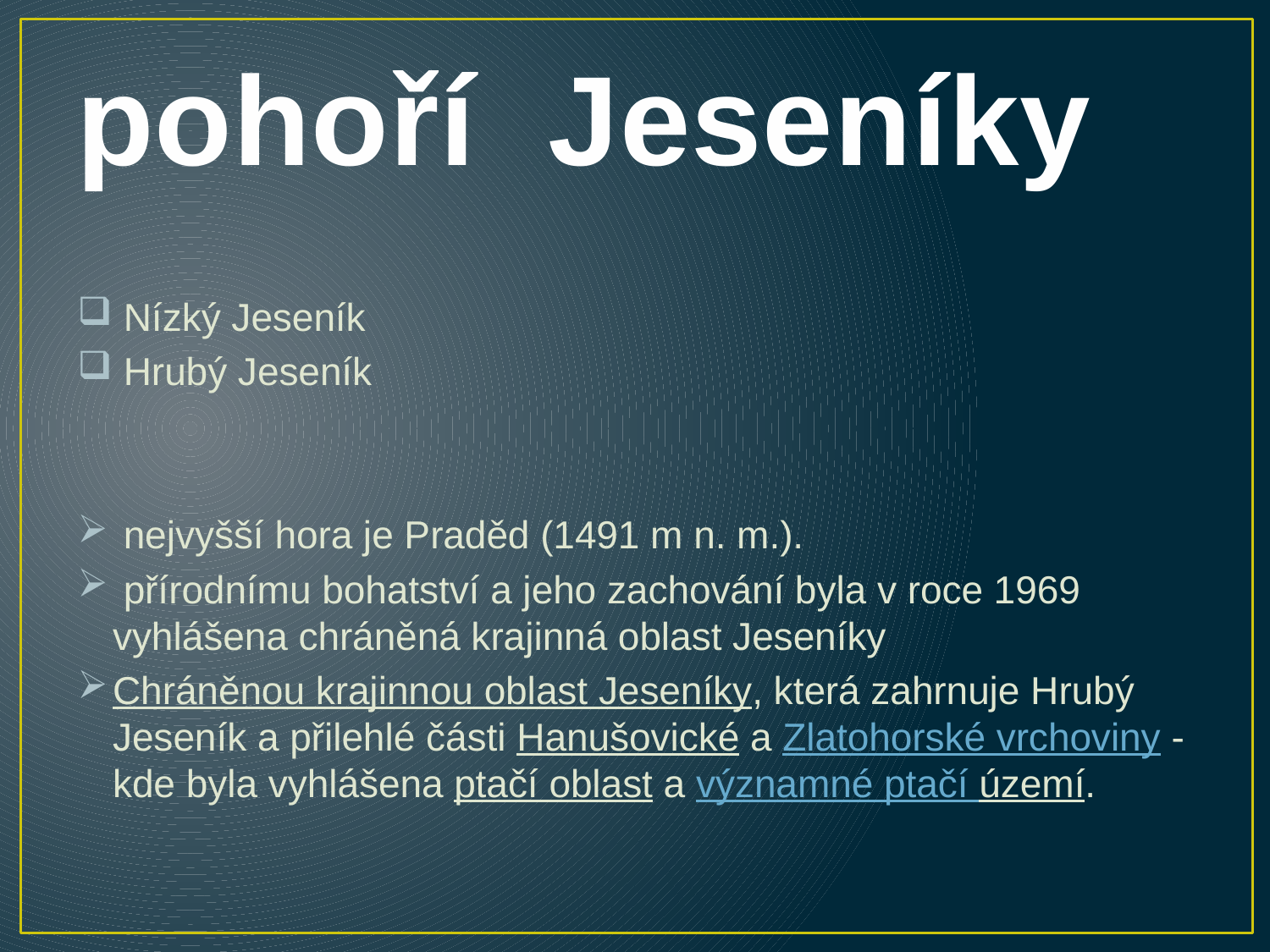

# pohoří  Jeseníky
 Nízký Jeseník
 Hrubý Jeseník

 nejvyšší hora je Praděd (1491 m n. m.).
 přírodnímu bohatství a jeho zachování byla v roce 1969 vyhlášena chráněná krajinná oblast Jeseníky
Chráněnou krajinnou oblast Jeseníky, která zahrnuje Hrubý Jeseník a přilehlé části Hanušovické a Zlatohorské vrchoviny - kde byla vyhlášena ptačí oblast a významné ptačí území.